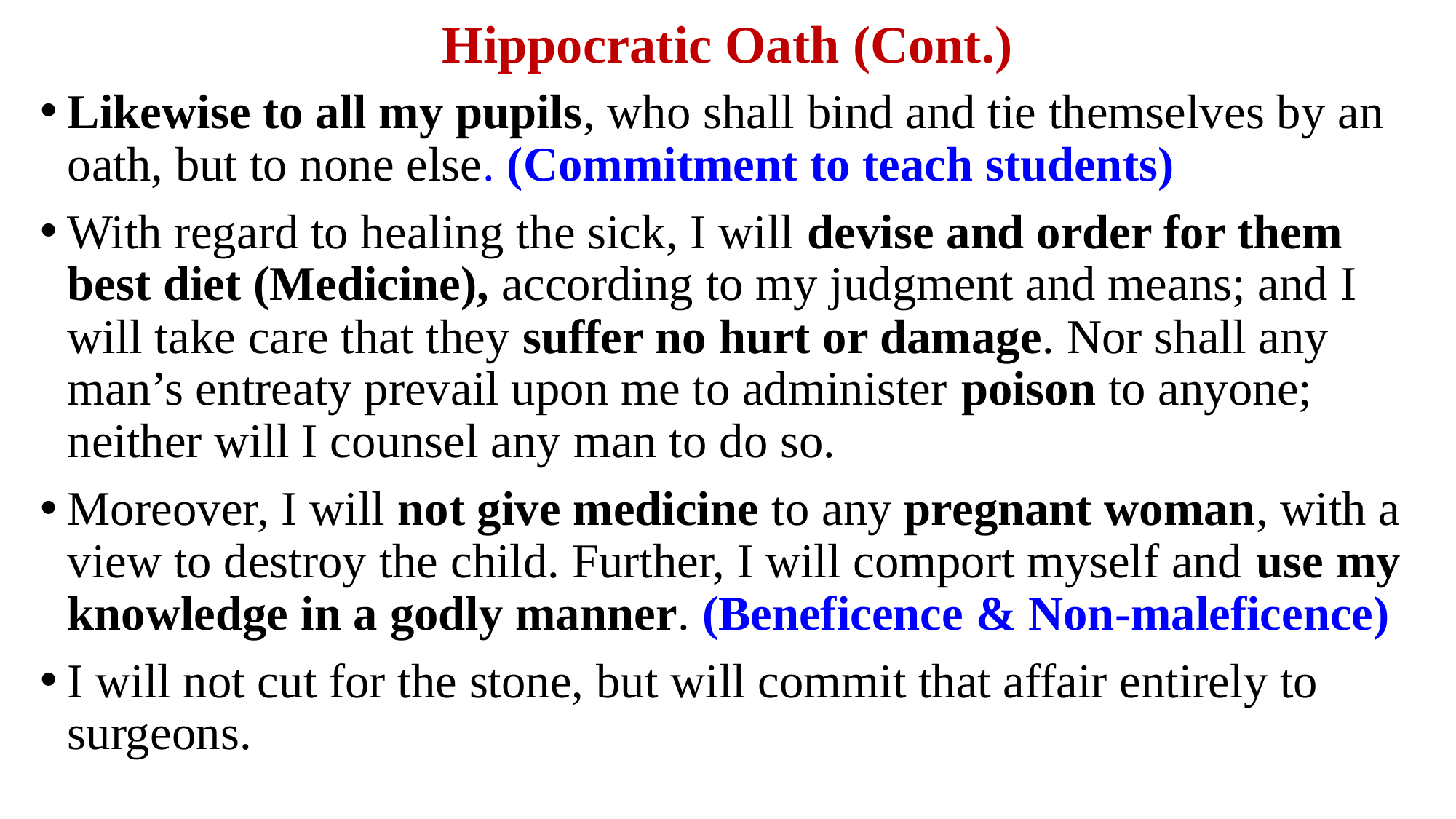

# Hippocratic Oath (Cont.)
Likewise to all my pupils, who shall bind and tie themselves by an oath, but to none else. (Commitment to teach students)
With regard to healing the sick, I will devise and order for them best diet (Medicine), according to my judgment and means; and I will take care that they suffer no hurt or damage. Nor shall any man’s entreaty prevail upon me to administer poison to anyone; neither will I counsel any man to do so.
Moreover, I will not give medicine to any pregnant woman, with a view to destroy the child. Further, I will comport myself and use my knowledge in a godly manner. (Beneficence & Non-maleficence)
I will not cut for the stone, but will commit that affair entirely to surgeons.